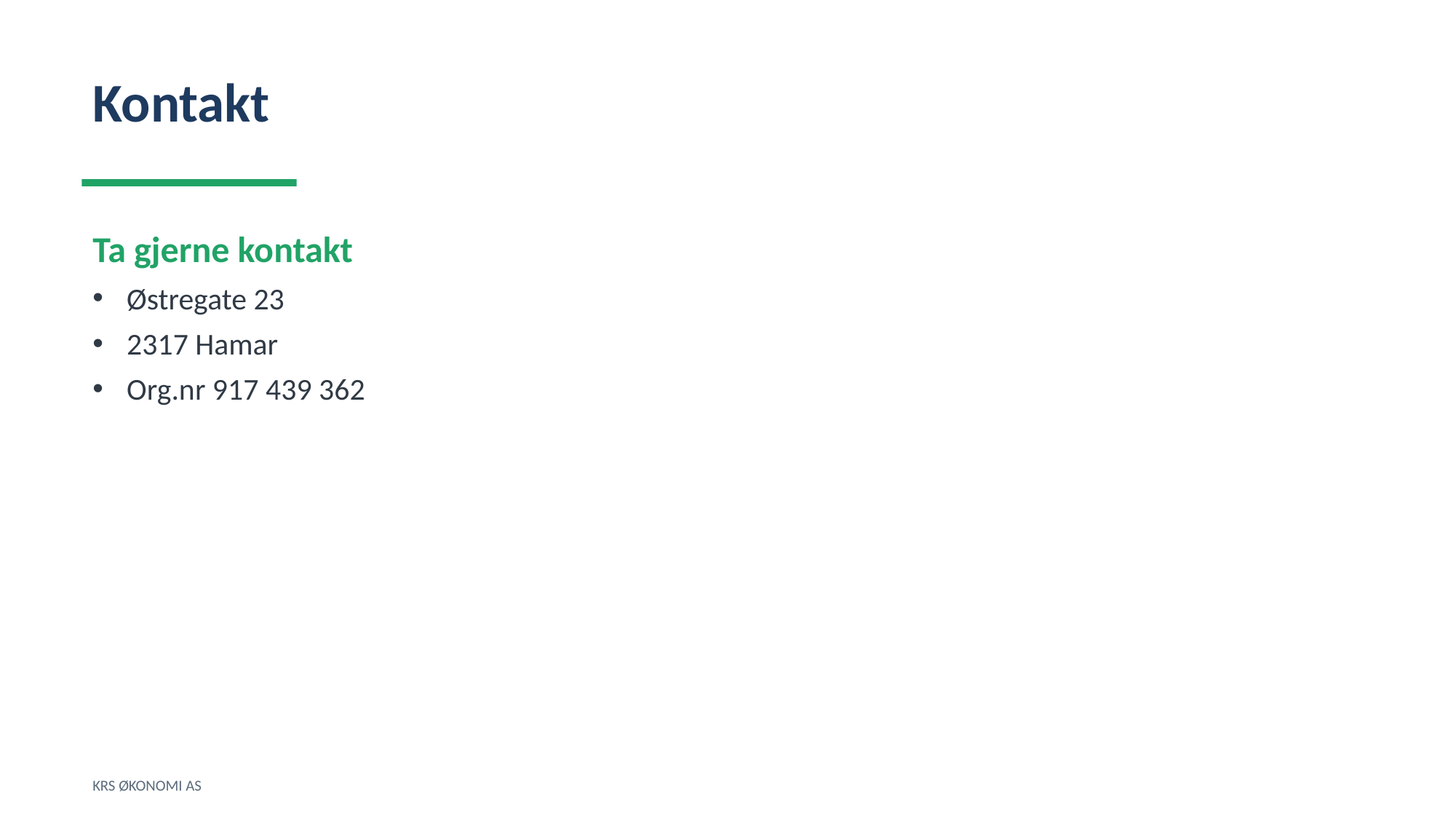

Kontakt

Ta gjerne kontakt
Østregate 23
2317 Hamar
Org.nr 917 439 362
KRS ØKONOMI AS